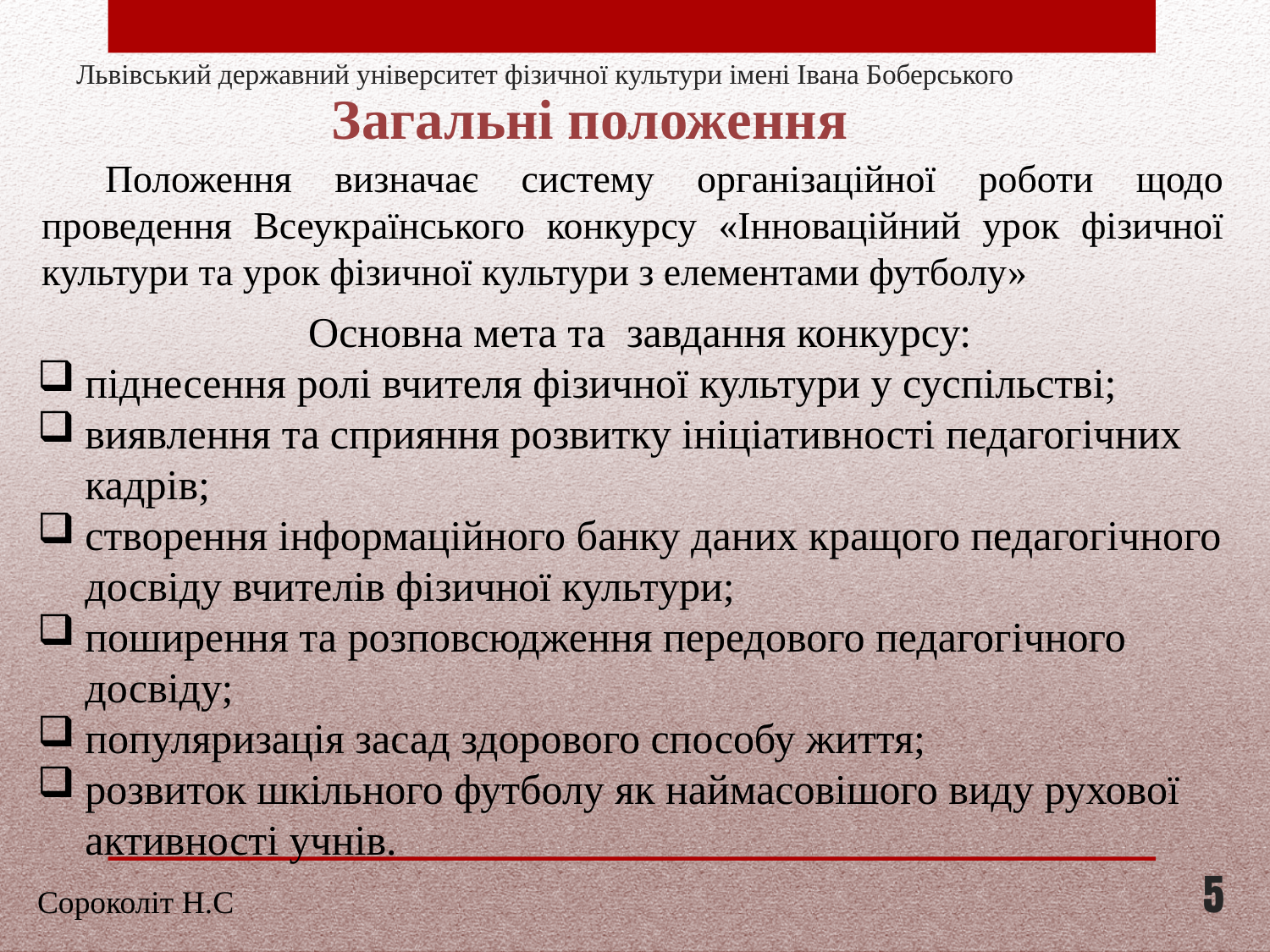

# Львівський державний університет фізичної культури імені Івана Боберського
Загальні положення
Положення визначає систему організаційної роботи щодо проведення Всеукраїнського конкурсу «Інноваційний урок фізичної культури та урок фізичної культури з елементами футболу»
Основна мета та  завдання конкурсу:
піднесення ролі вчителя фізичної культури у суспільстві;
виявлення та сприяння розвитку ініціативності педагогічних кадрів;
створення інформаційного банку даних кращого педагогічного досвіду вчителів фізичної культури;
поширення та розповсюдження передового педагогічного досвіду;
популяризація засад здорового способу життя;
розвиток шкільного футболу як наймасовішого виду рухової активності учнів.
Сороколіт Н.С
5